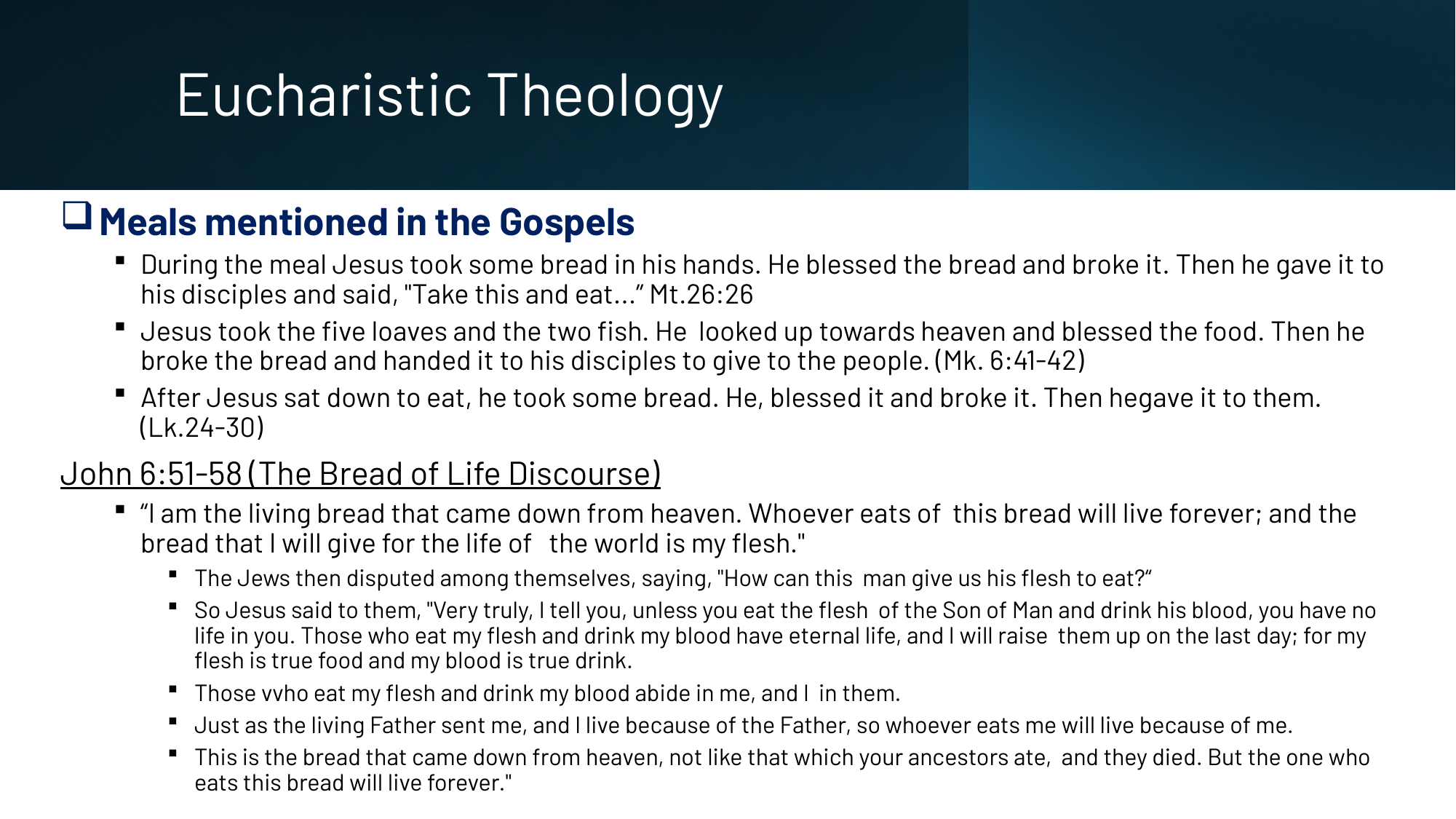

# Eucharistic Theology
 Meals mentioned in the Gospels
During the meal Jesus took some bread in his hands. He blessed the bread and broke it. Then he gave it to his disciples and said, "Take this and eat...” Mt.26:26
Jesus took the five loaves and the two fish. He  looked up towards heaven and blessed the food. Then he broke the bread and handed it to his disciples to give to the people. (Mk. 6:41-42)
After Jesus sat down to eat, he took some bread. He, blessed it and broke it. Then hegave it to them.  (Lk.24-30)
John 6:51-58 (The Bread of Life Discourse)
“I am the living bread that came down from heaven. Whoever eats of  this bread will live forever; and the bread that I will give for the life of   the world is my flesh."
The Jews then disputed among themselves, saying, "How can this  man give us his flesh to eat?“
So Jesus said to them, "Very truly, I tell you, unless you eat the flesh  of the Son of Man and drink his blood, you have no life in you. Those who eat my flesh and drink my blood have eternal life, and I will raise  them up on the last day; for my flesh is true food and my blood is true drink.
Those vvho eat my flesh and drink my blood abide in me, and I  in them.
Just as the living Father sent me, and I live because of the Father, so whoever eats me will live because of me.
This is the bread that came down from heaven, not like that which your ancestors ate,  and they died. But the one who eats this bread will live forever."